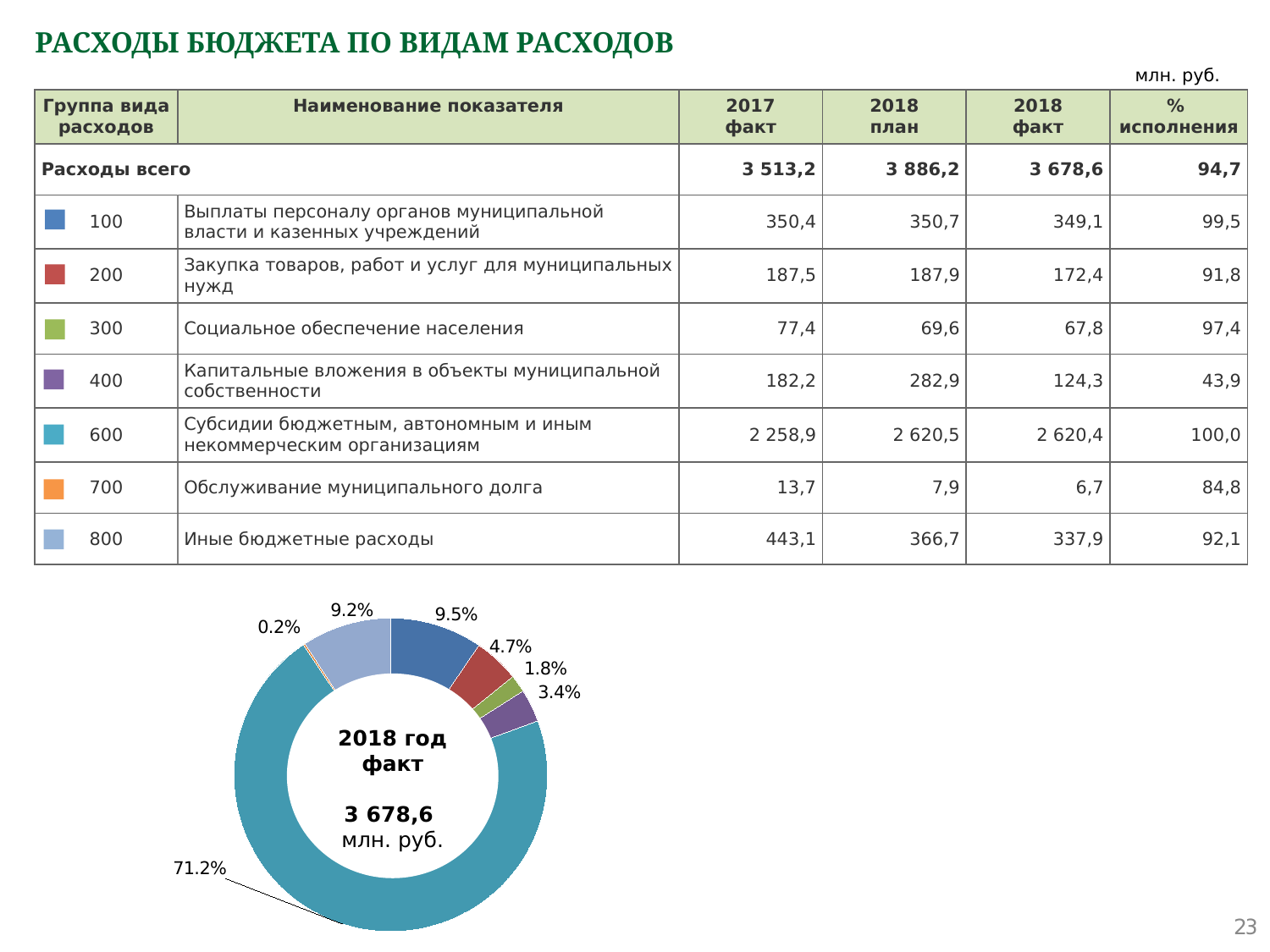

# РАСХОДЫ БЮДЖЕТА ПО ВИДАМ РАСХОДОВ
млн. руб.
| Группа вида расходов | Наименование показателя | 2017 факт | 2018 план | 2018 факт | % исполнения |
| --- | --- | --- | --- | --- | --- |
| Расходы всего |  | 3 513,2 | 3 886,2 | 3 678,6 | 94,7 |
| 100 | Выплаты персоналу органов муниципальной власти и казенных учреждений | 350,4 | 350,7 | 349,1 | 99,5 |
| 200 | Закупка товаров, работ и услуг для муниципальных нужд | 187,5 | 187,9 | 172,4 | 91,8 |
| 300 | Социальное обеспечение населения | 77,4 | 69,6 | 67,8 | 97,4 |
| 400 | Капитальные вложения в объекты муниципальной собственности | 182,2 | 282,9 | 124,3 | 43,9 |
| 600 | Субсидии бюджетным, автономным и иным некоммерческим организациям | 2 258,9 | 2 620,5 | 2 620,4 | 100,0 |
| 700 | Обслуживание муниципального долга | 13,7 | 7,9 | 6,7 | 84,8 |
| 800 | Иные бюджетные расходы | 443,1 | 366,7 | 337,9 | 92,1 |

### Chart

| Category | Продажи |
|---|---|
| 100 | 0.095 |
| 200 | 0.047 |
| 300 | 0.018 |
| 400 | 0.034 |
| 600 | 0.712 |
| 700 | 0.002 |
| 800 | 0.092 |

2018 год
факт

3 678,6
млн. руб.

23